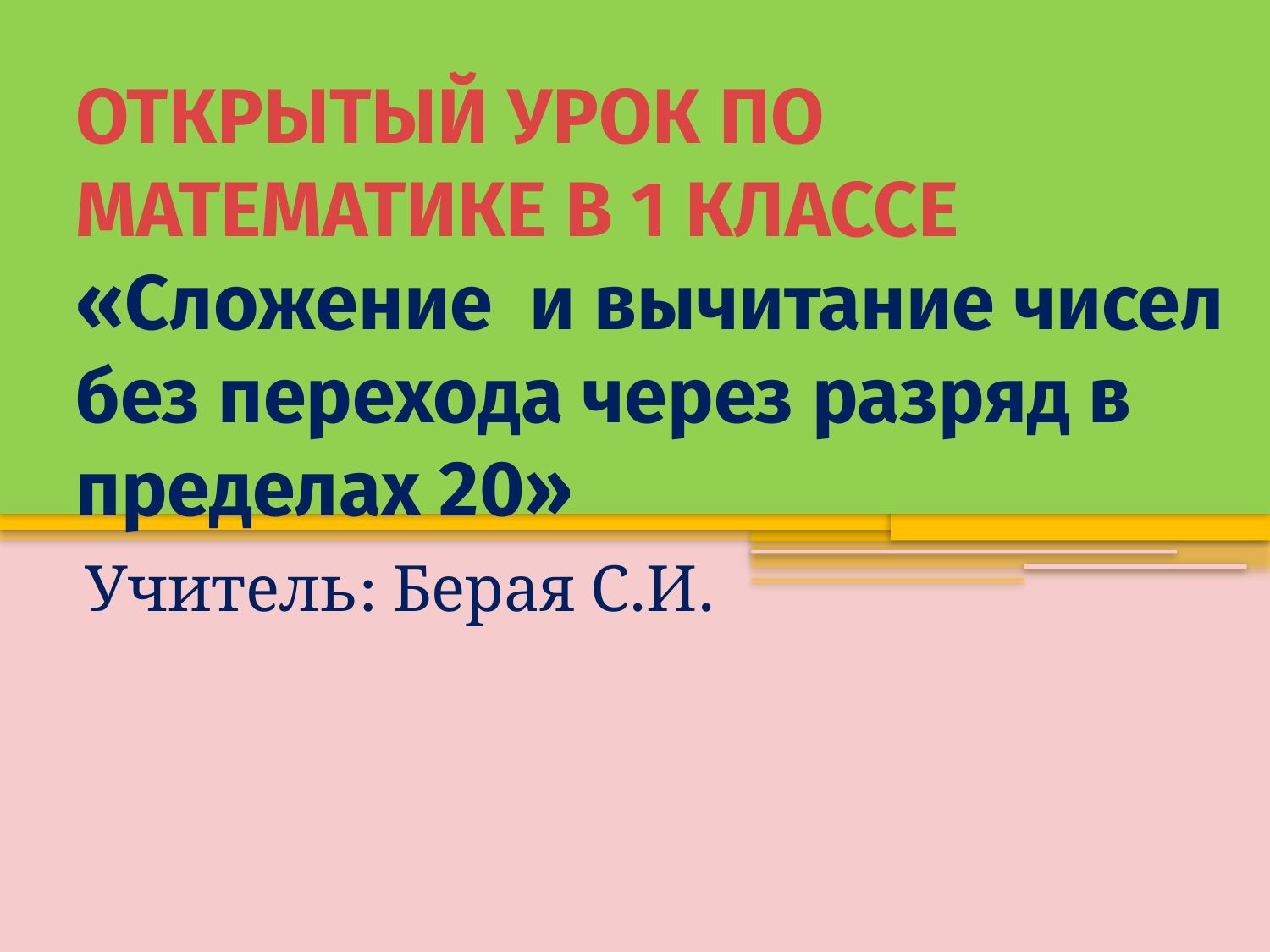

# ОТКРЫТЫЙ УРОК ПО МАТЕМАТИКЕ В 1 КЛАССЕ «Сложение  и вычитание чисел без перехода через разряд в пределах 20»
Учитель: Берая С.И.